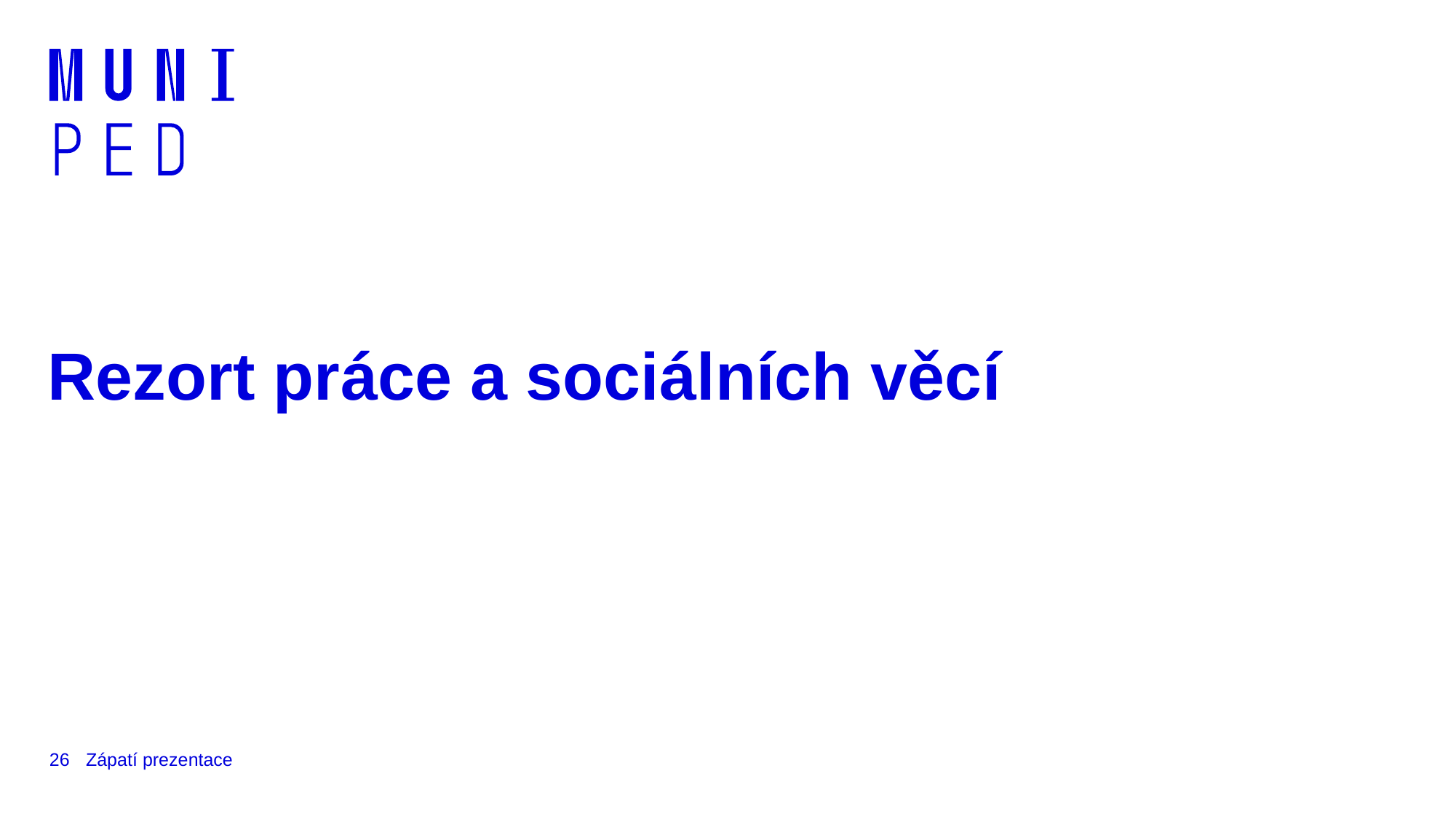

# Rezort práce a sociálních věcí

26
Zápatí prezentace